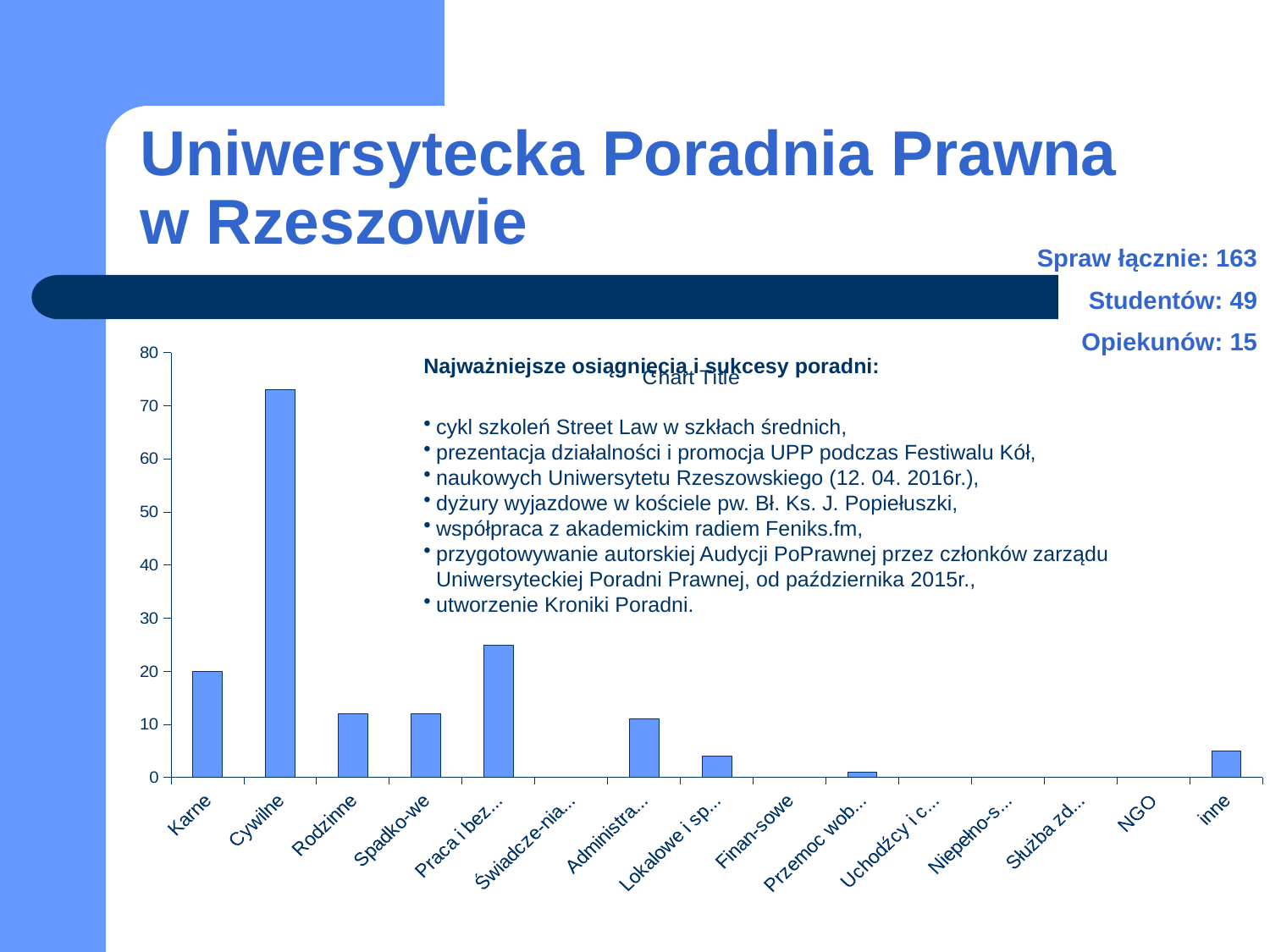

# Uniwersytecka Poradnia Prawna w Rzeszowie
Spraw łącznie: 163
Studentów: 49
Opiekunów: 15

### Chart:

| Category |  |
|---|---|
| Karne | 20.0 |
| Cywilne | 73.0 |
| Rodzinne | 12.0 |
| Spadko-we | 12.0 |
| Praca i bezro-bocie | 25.0 |
| Świadcze-nia społeczne | 0.0 |
| Administra-cyjne | 11.0 |
| Lokalowe i spół-dzielcze | 4.0 |
| Finan-sowe | 0.0 |
| Przemoc wobec kobiet | 1.0 |
| Uchodźcy i cudzo-ziemcy | 0.0 |
| Niepełno-sprawni | 0.0 |
| Służba zdrowia | 0.0 |
| NGO | 0.0 |
| inne | 5.0 |
Najważniejsze osiągnięcia i sukcesy poradni:

cykl szkoleń Street Law w szkłach średnich,
prezentacja działalności i promocja UPP podczas Festiwalu Kół,
naukowych Uniwersytetu Rzeszowskiego (12. 04. 2016r.),
dyżury wyjazdowe w kościele pw. Bł. Ks. J. Popiełuszki,
współpraca z akademickim radiem Feniks.fm,
przygotowywanie autorskiej Audycji PoPrawnej przez członków zarządu Uniwersyteckiej Poradni Prawnej, od października 2015r.,
utworzenie Kroniki Poradni.